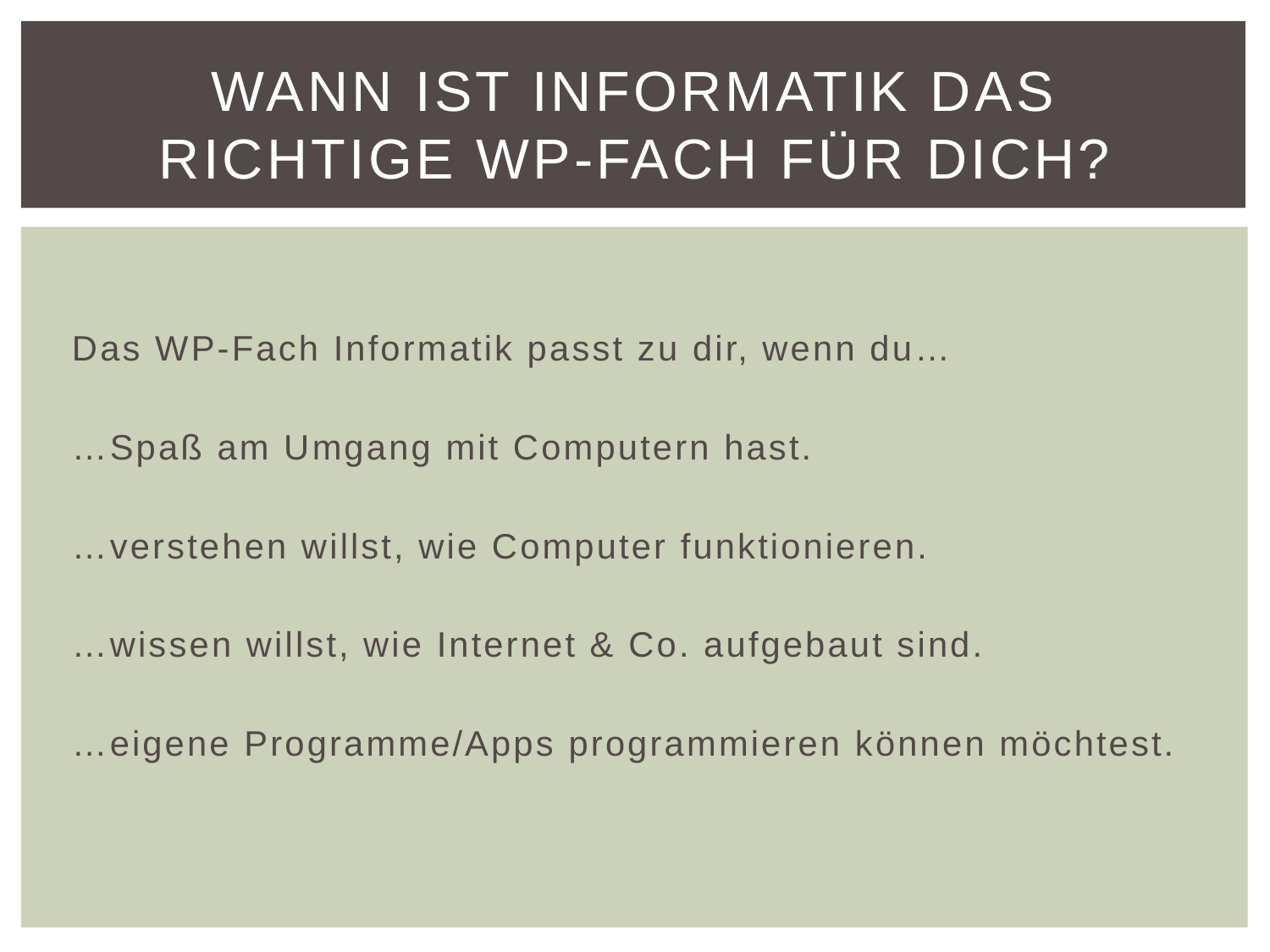

# Wann ist Informatik das richtige WP-Fach für dich?
Das WP-Fach Informatik passt zu dir, wenn du…

…Spaß am Umgang mit Computern hast.

…verstehen willst, wie Computer funktionieren.

…wissen willst, wie Internet & Co. aufgebaut sind.

…eigene Programme/Apps programmieren können möchtest.